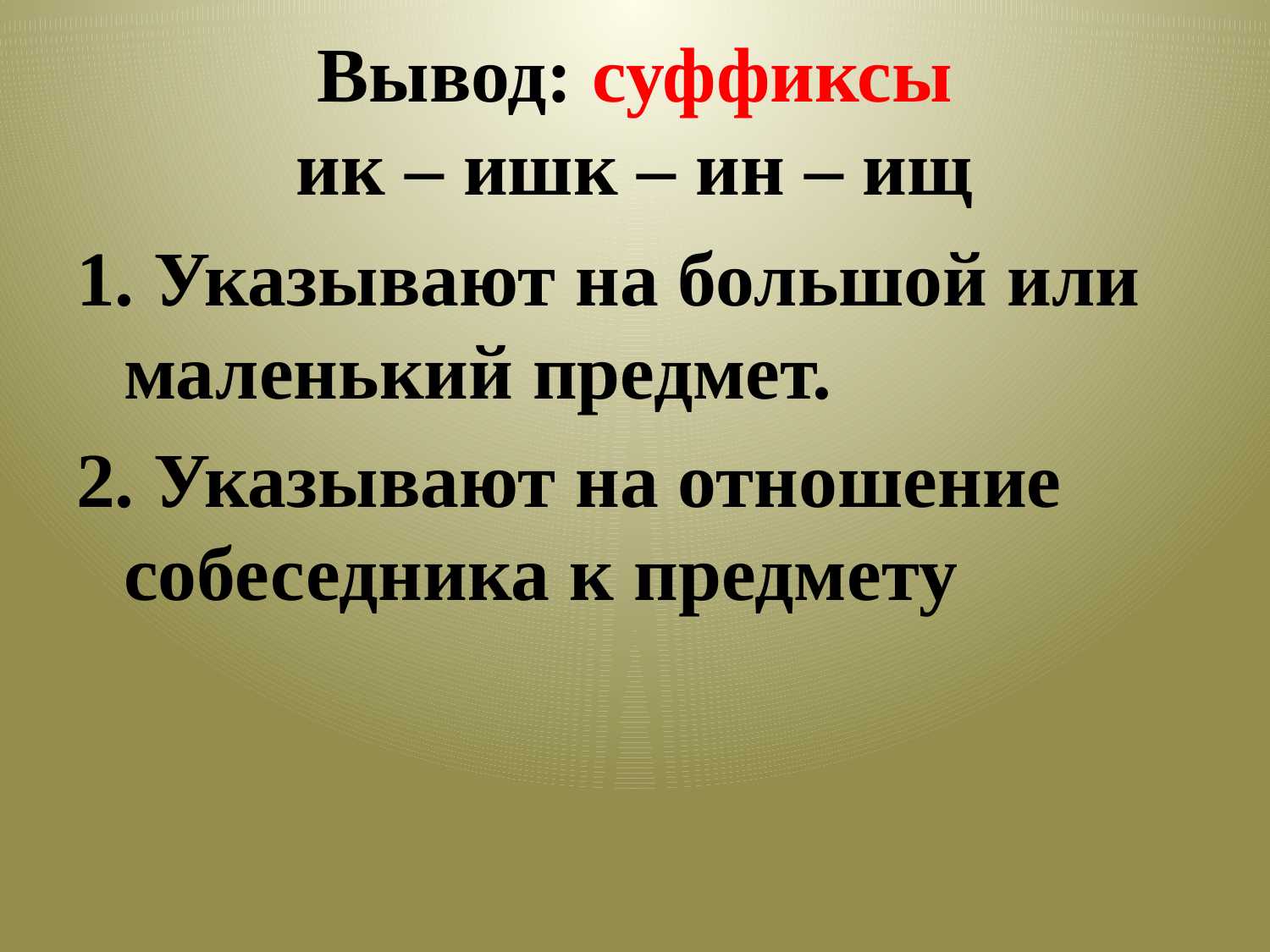

# Вывод: суффиксы ик – ишк – ин – ищ
1. Указывают на большой или маленький предмет.
2. Указывают на отношение собеседника к предмету